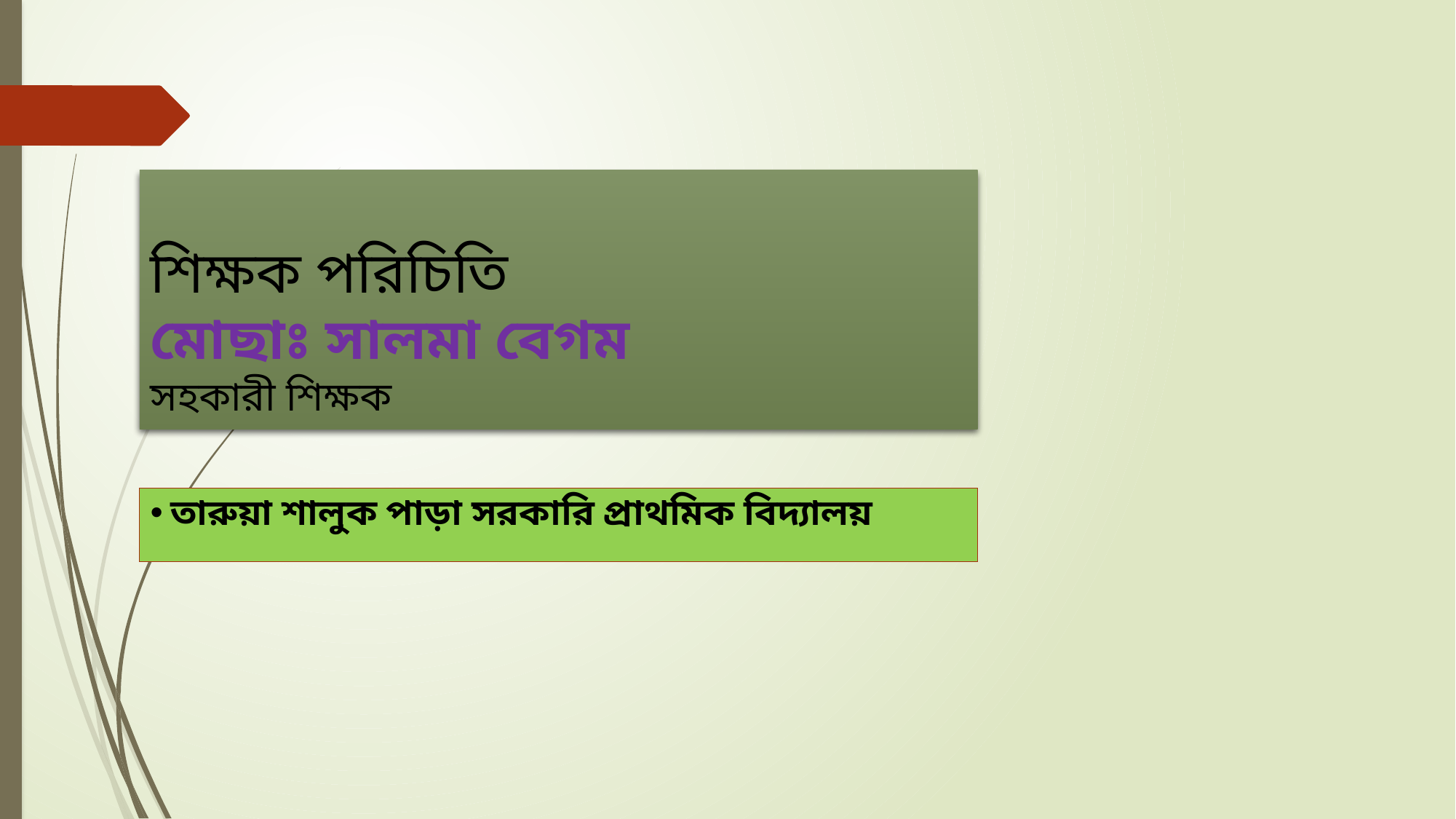

শিক্ষক পরিচিতি
মোছাঃ সালমা বেগম
সহকারী শিক্ষক
তারুয়া শালুক পাড়া সরকারি প্রাথমিক বিদ্যালয়